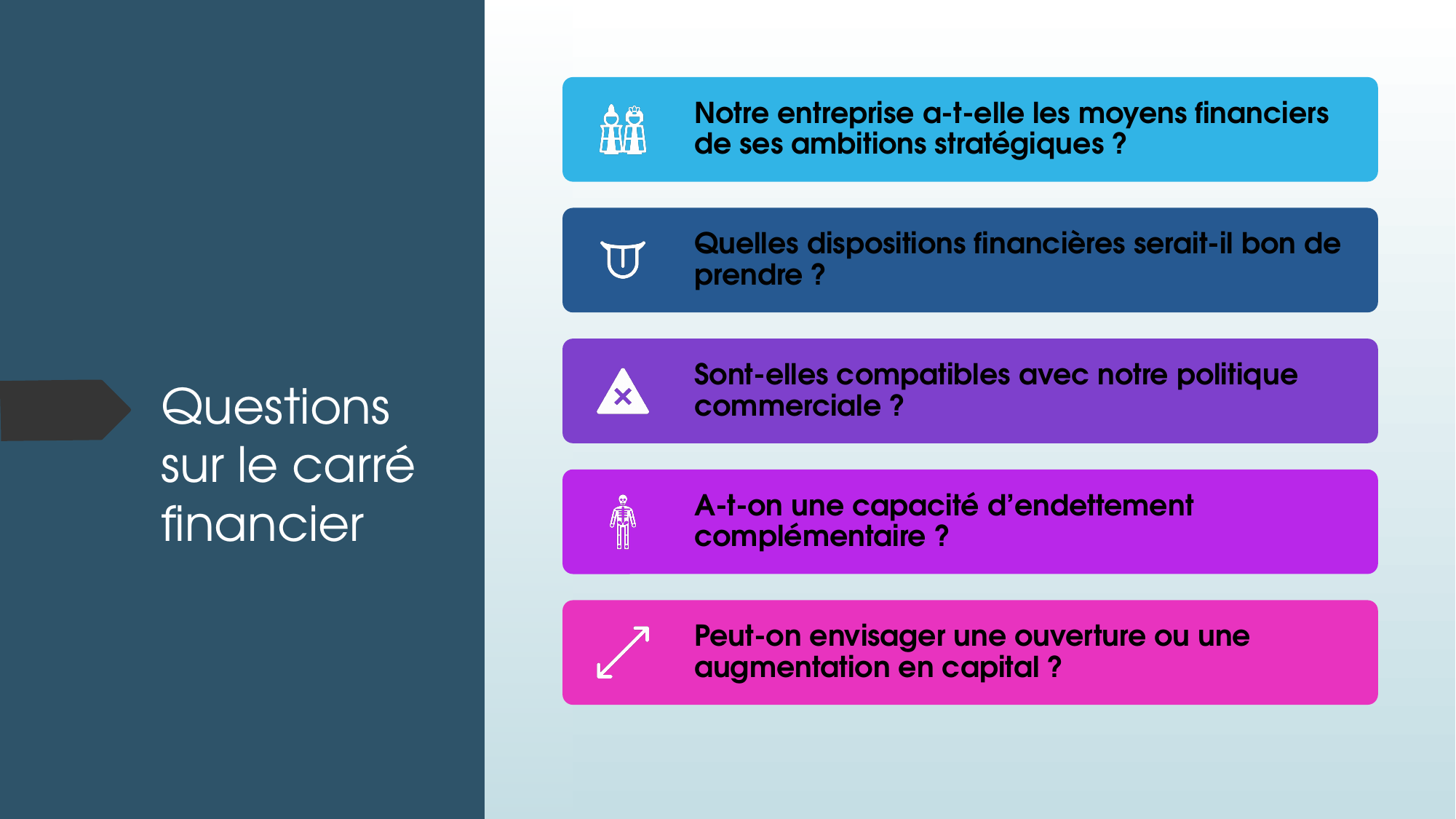

Notre entreprise a-t-elle les moyens financiers de ses ambitions stratégiques ?
Quelles dispositions financières serait-il bon de prendre ?
Sont-elles compatibles avec notre politique commerciale ?
A-t-on une capacité d’endettement complémentaire ?
Peut-on envisager une ouverture ou une augmentation en capital ?
# Questions sur le carré financier